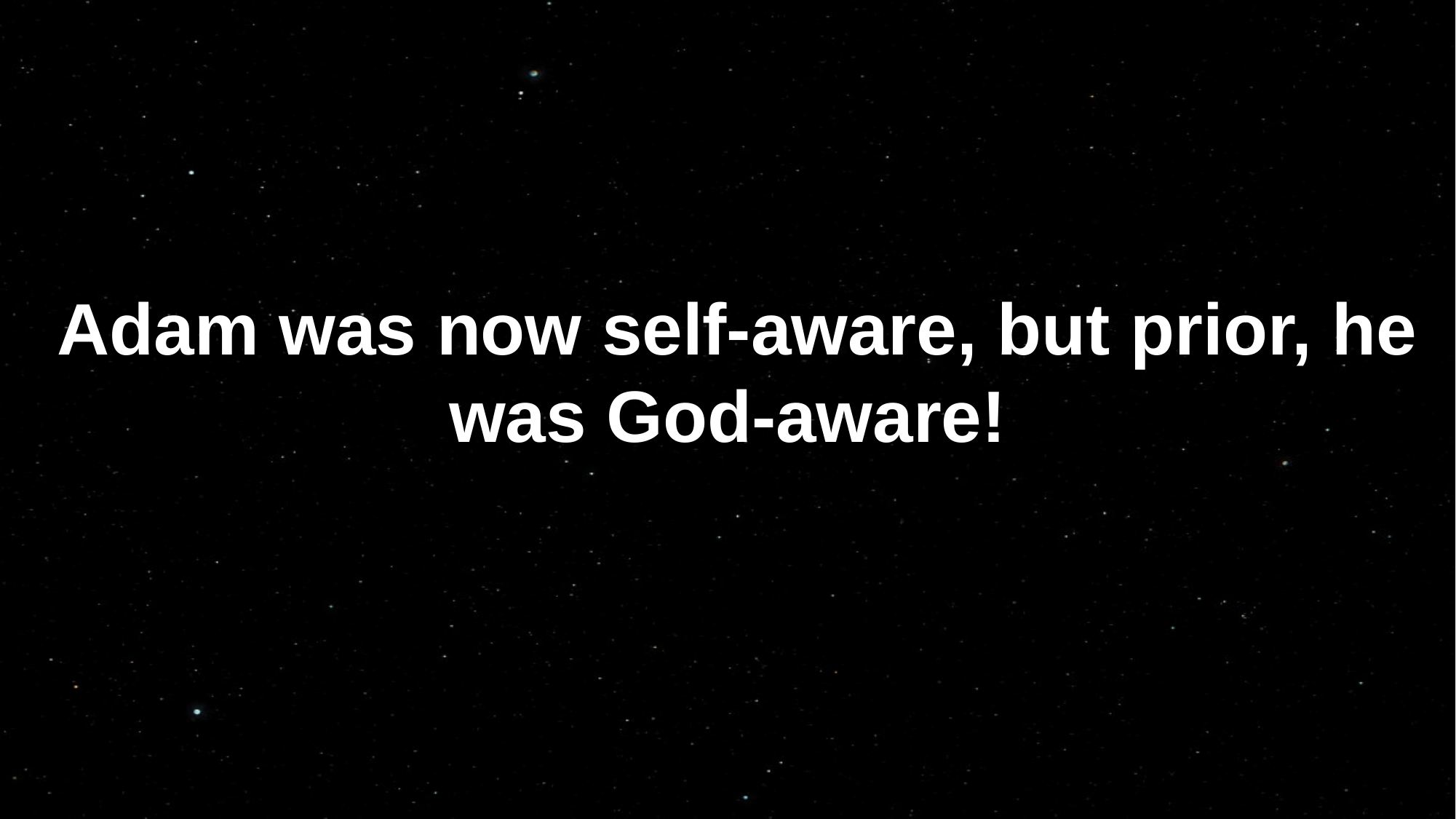

Adam was now self-aware, but prior, he was God-aware!